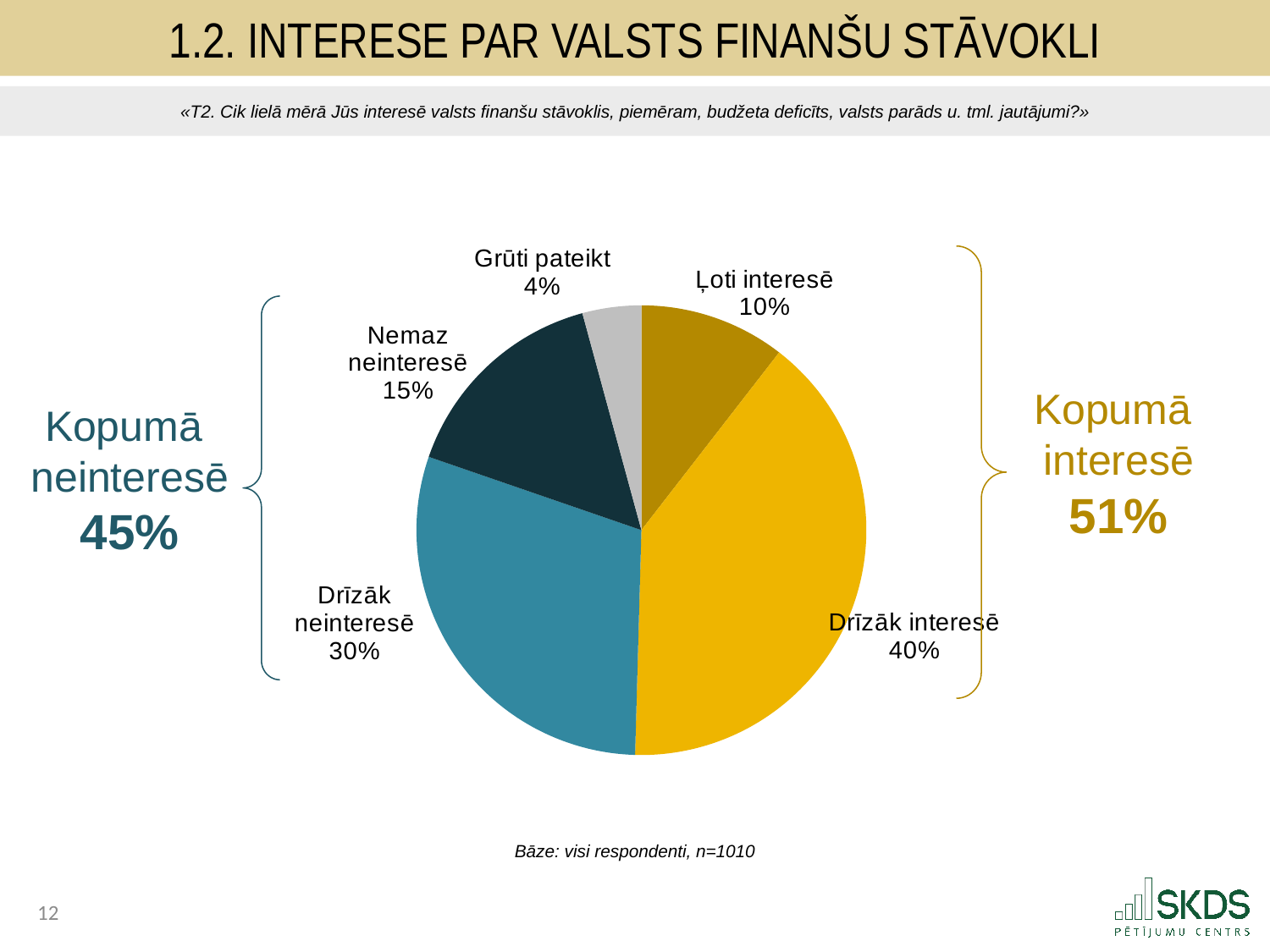

1.2. Interese par valsts finanšu stāvokli
«T2. Cik lielā mērā Jūs interesē valsts finanšu stāvoklis, piemēram, budžeta deficīts, valsts parāds u. tml. jautājumi?»

### Chart

| Category |  |
|---|---|
| Ļoti interesē | 10.491005114916415 |
| Drīzāk interesē | 39.95458487703828 |
| Drīzāk neinteresē | 29.843245163078358 |
| Nemaz neinteresē | 15.485205056472829 |
| Grūti pateikt | 4.225959788494106 |

Kopumā
interesē
51%
Kopumā
neinteresē
45%
Bāze: visi respondenti, n=1010